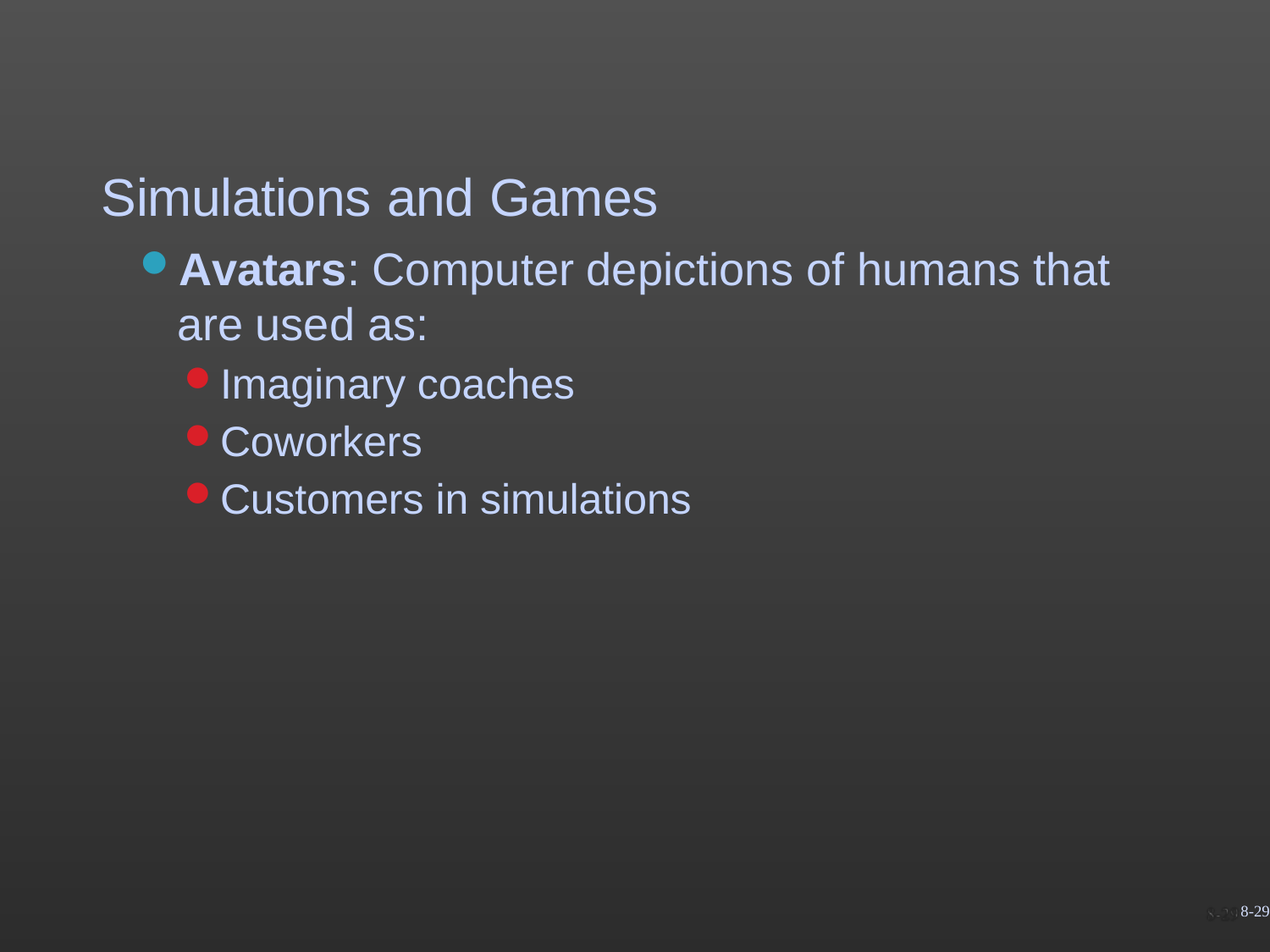

# Simulations and Games
Avatars: Computer depictions of humans that are used as:
Imaginary coaches
Coworkers
Customers in simulations

8-29